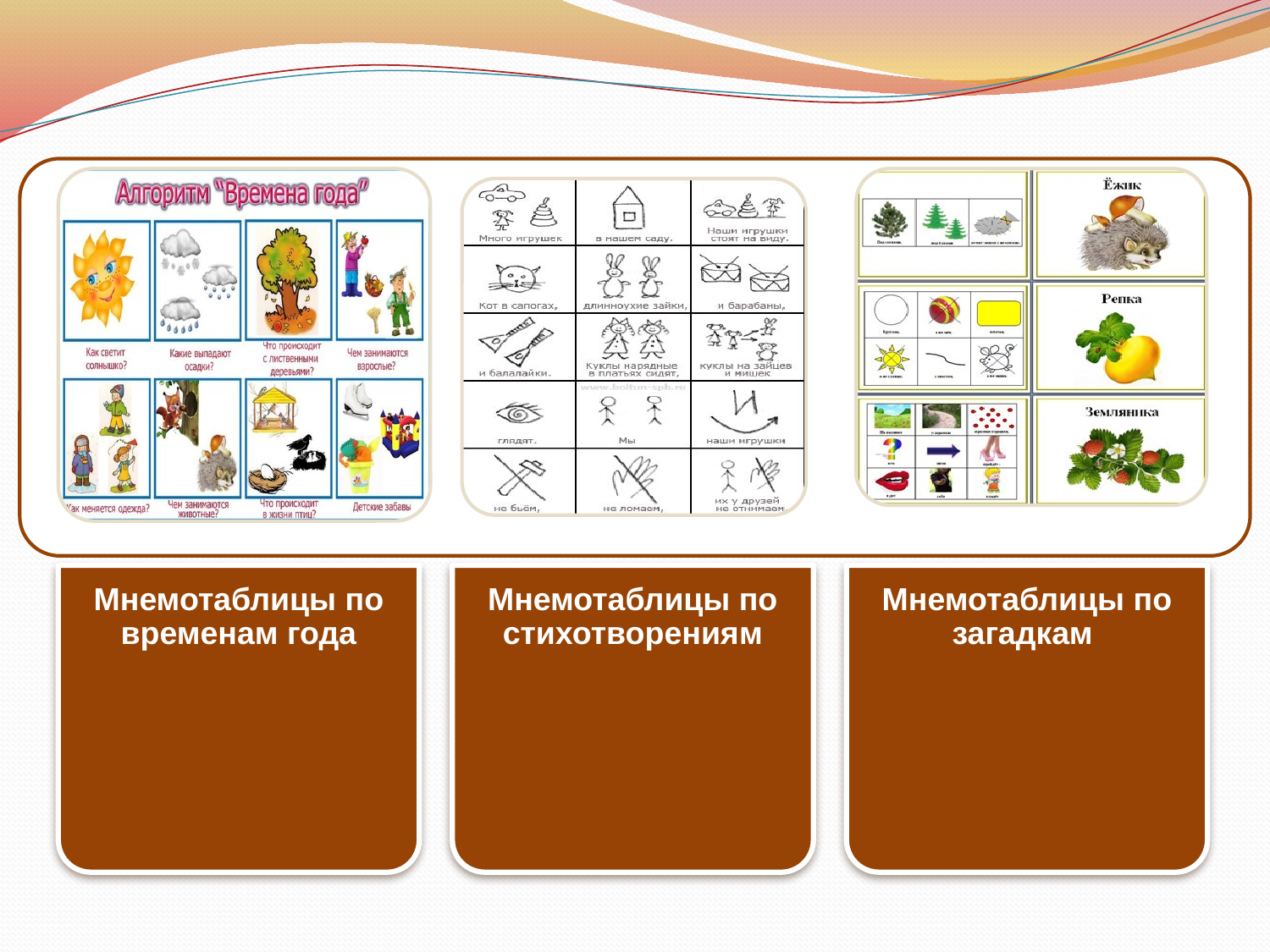

Мнемотаблицы по временам года
Мнемотаблицы по стихотворениям
Мнемотаблицы по загадкам